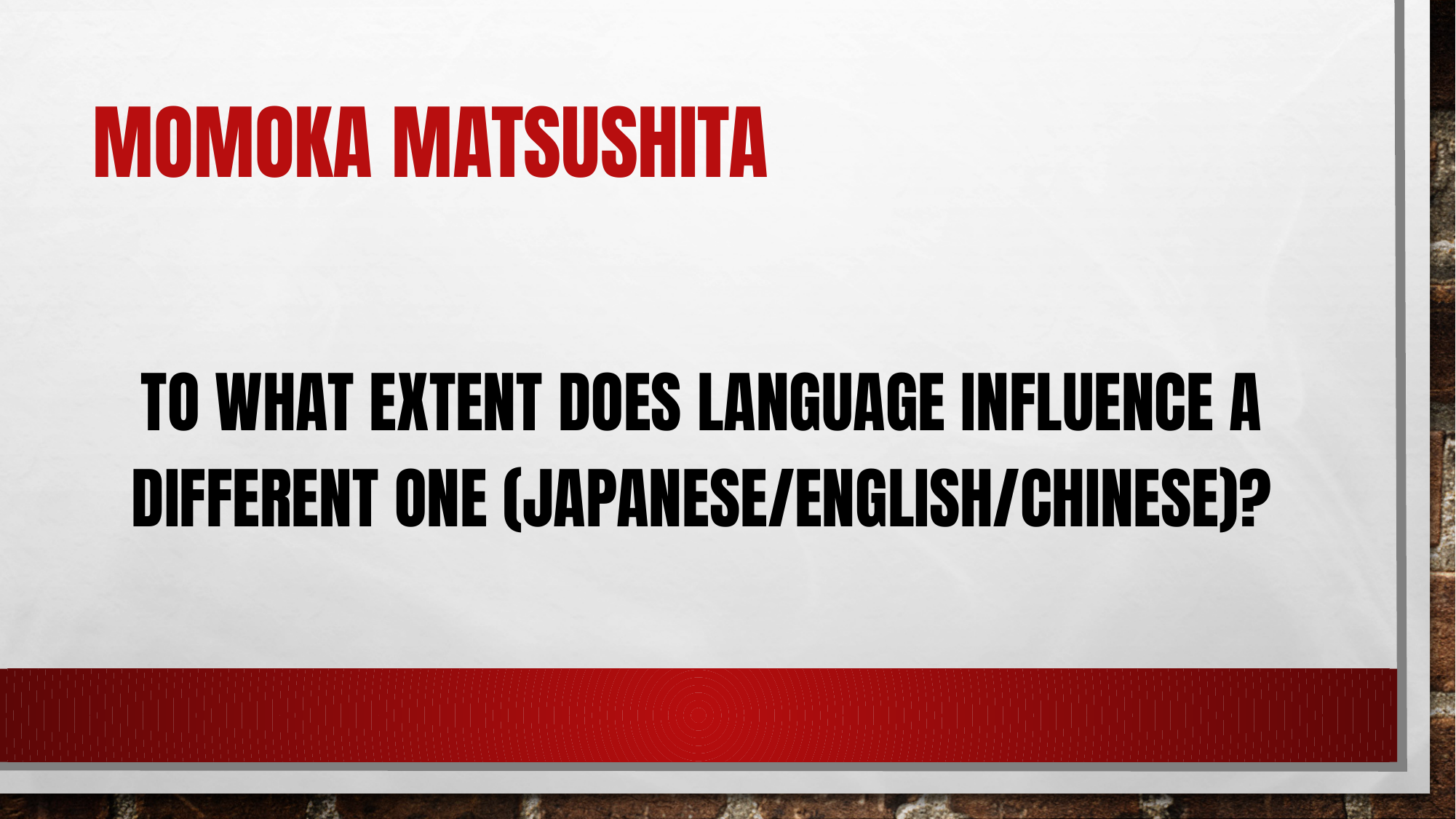

# Momoka Matsushita
To what extent does language influence a different one (Japanese/English/Chinese)?